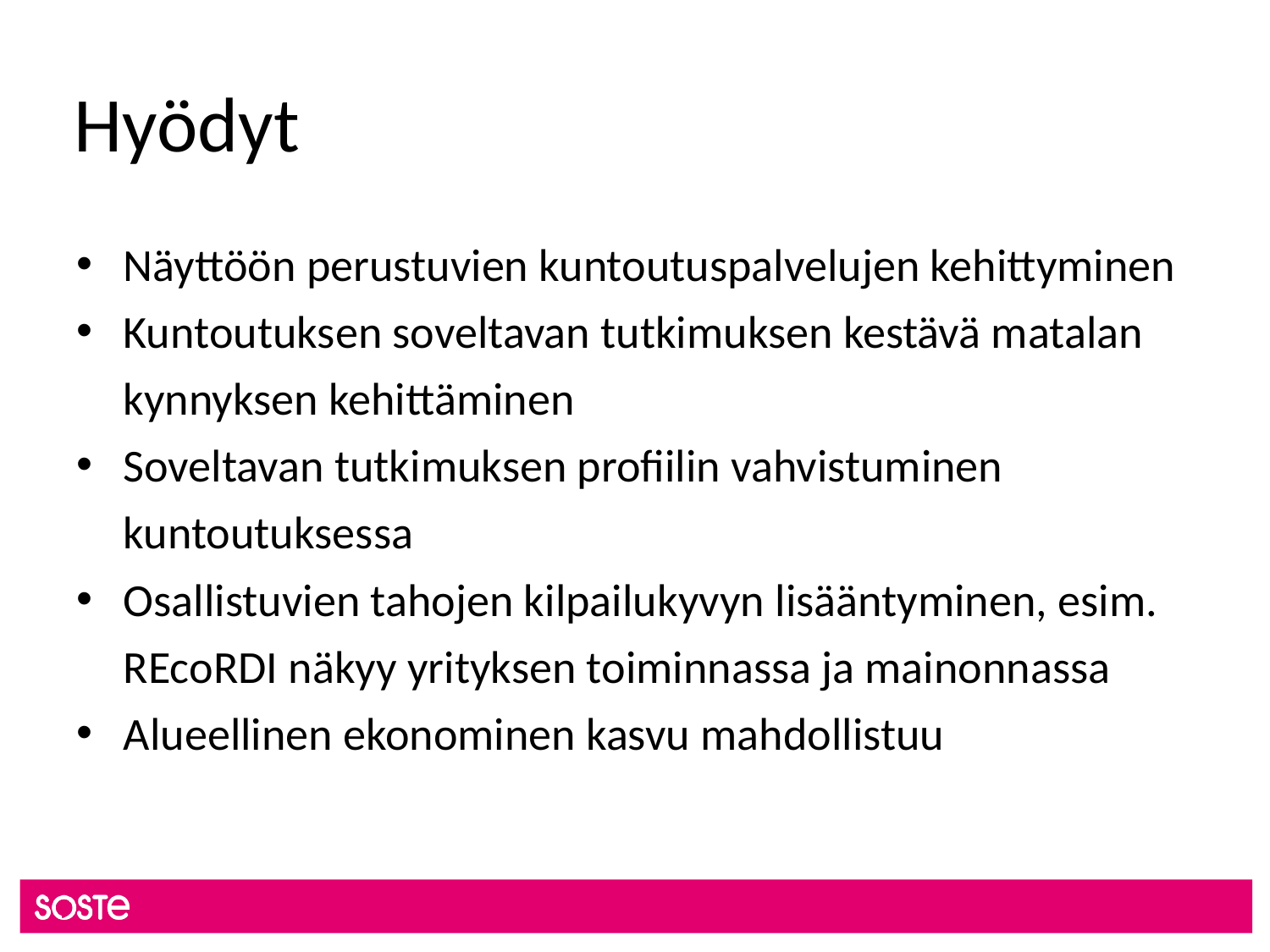

# Hyödyt
Näyttöön perustuvien kuntoutuspalvelujen kehittyminen
Kuntoutuksen soveltavan tutkimuksen kestävä matalan kynnyksen kehittäminen
Soveltavan tutkimuksen profiilin vahvistuminen kuntoutuksessa
Osallistuvien tahojen kilpailukyvyn lisääntyminen, esim. REcoRDI näkyy yrityksen toiminnassa ja mainonnassa
Alueellinen ekonominen kasvu mahdollistuu